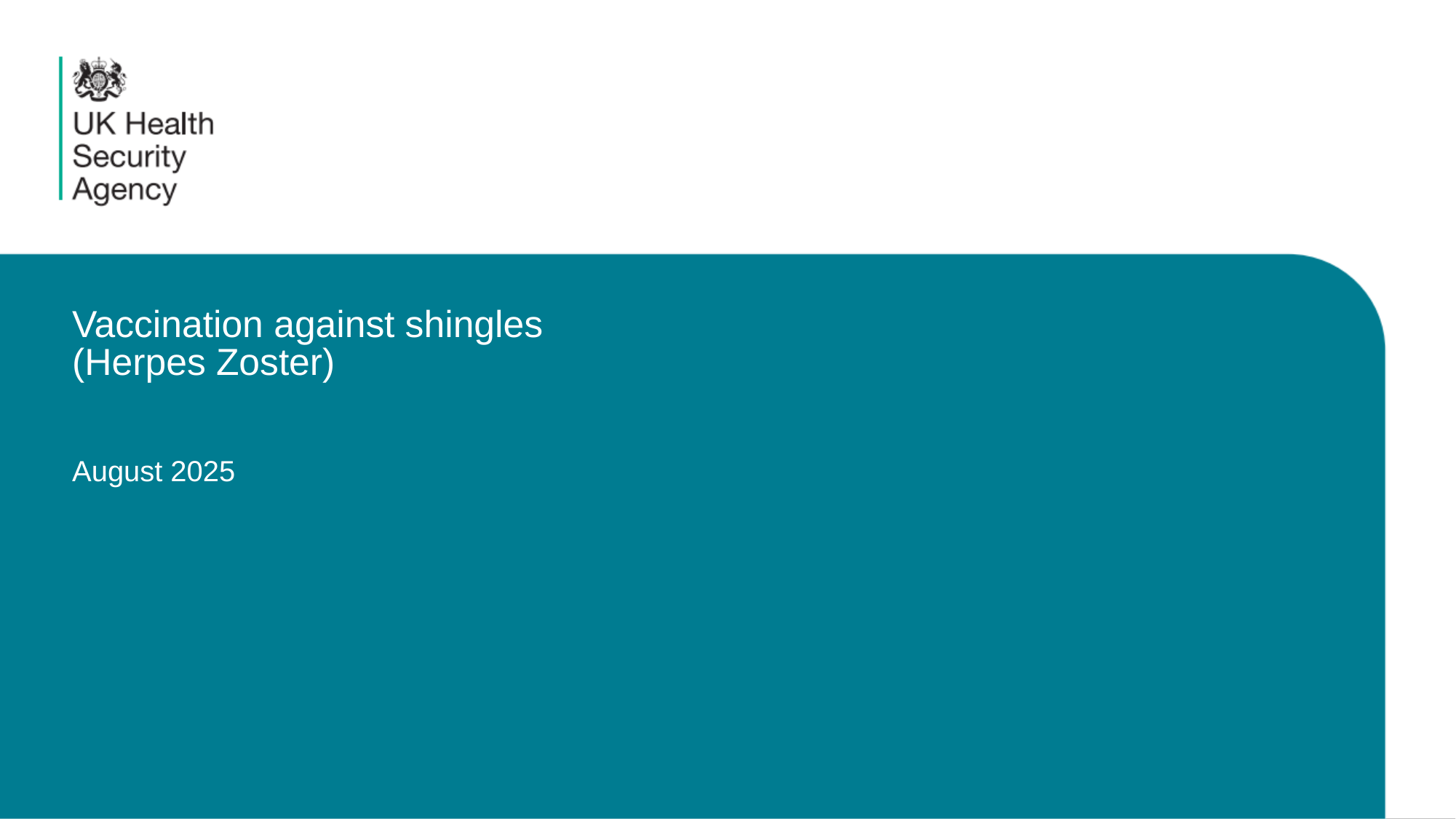

# Vaccination against shingles (Herpes Zoster) August 2025